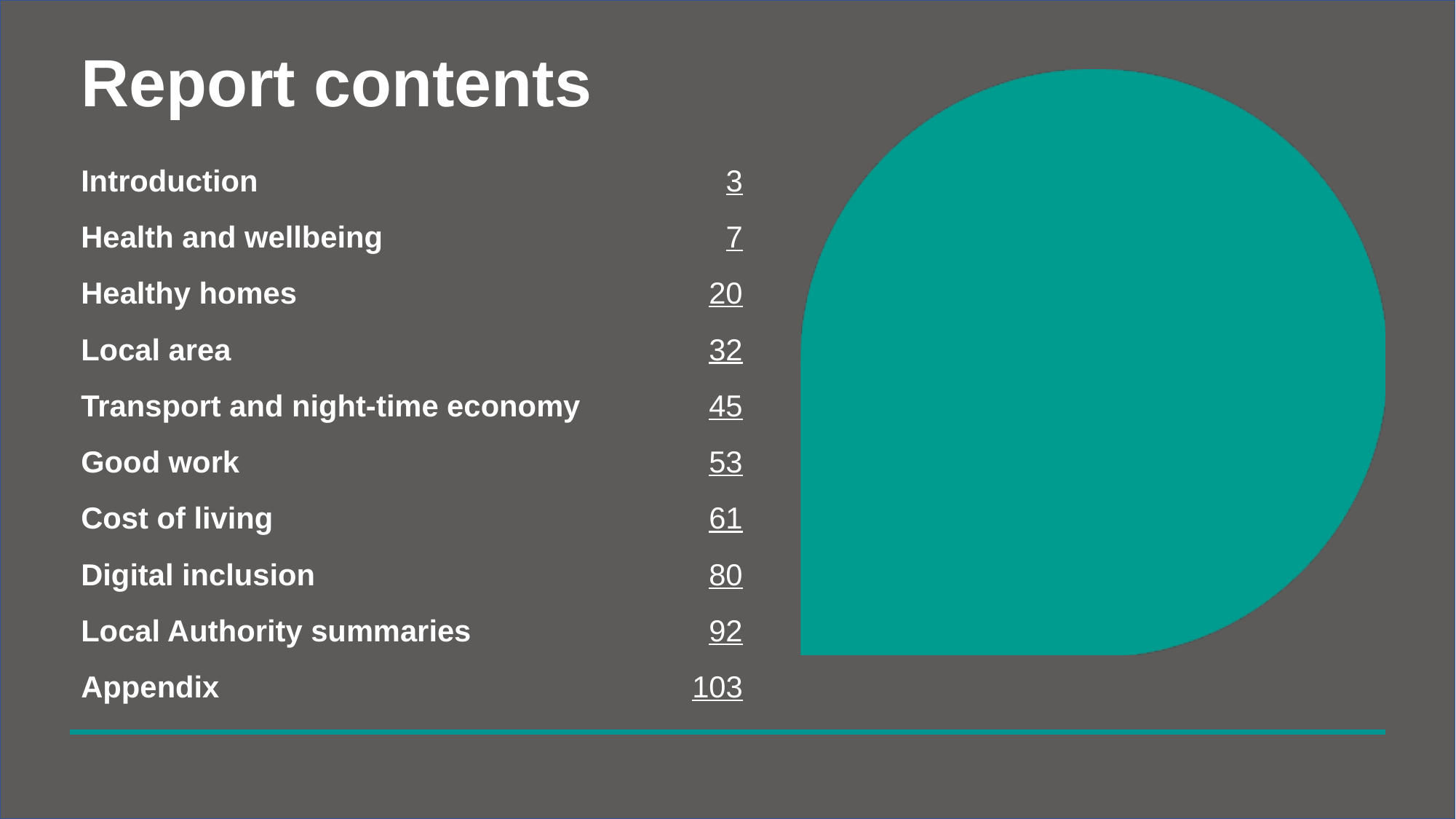

# Report contents
| Introduction | 3 |
| --- | --- |
| Health and wellbeing | 7 |
| Healthy homes | 20 |
| Local area | 32 |
| Transport and night-time economy | 45 |
| Good work | 53 |
| Cost of living | 61 |
| Digital inclusion | 80 |
| Local Authority summaries | 92 |
| Appendix | 103 |